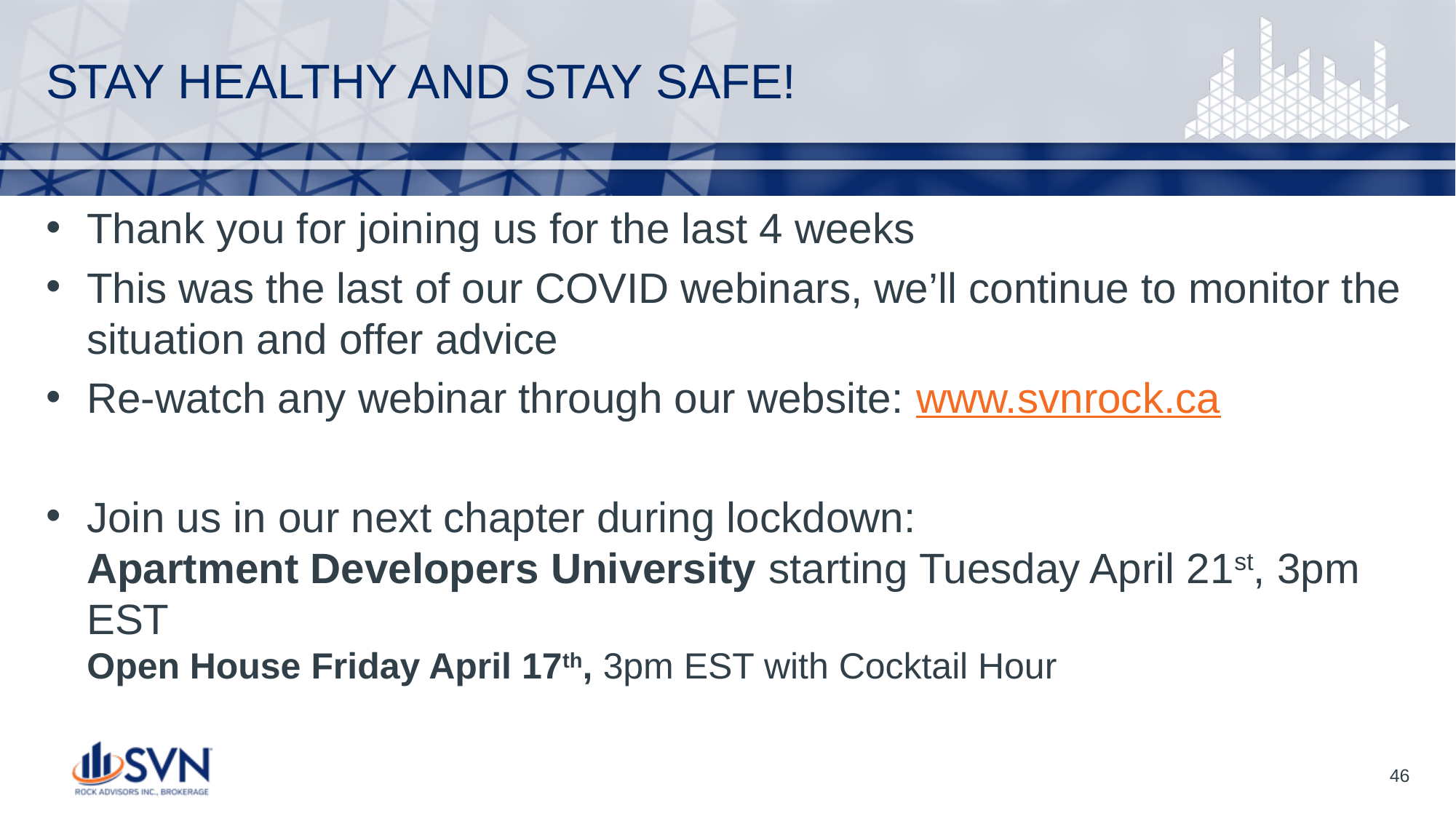

# STAY HEALTHY AND STAY SAFE!
Thank you for joining us for the last 4 weeks
This was the last of our COVID webinars, we’ll continue to monitor the situation and offer advice
Re-watch any webinar through our website: www.svnrock.ca

Join us in our next chapter during lockdown:
Apartment Developers University starting Tuesday April 21st, 3pm EST
Open House Friday April 17th, 3pm EST with Cocktail Hour

46